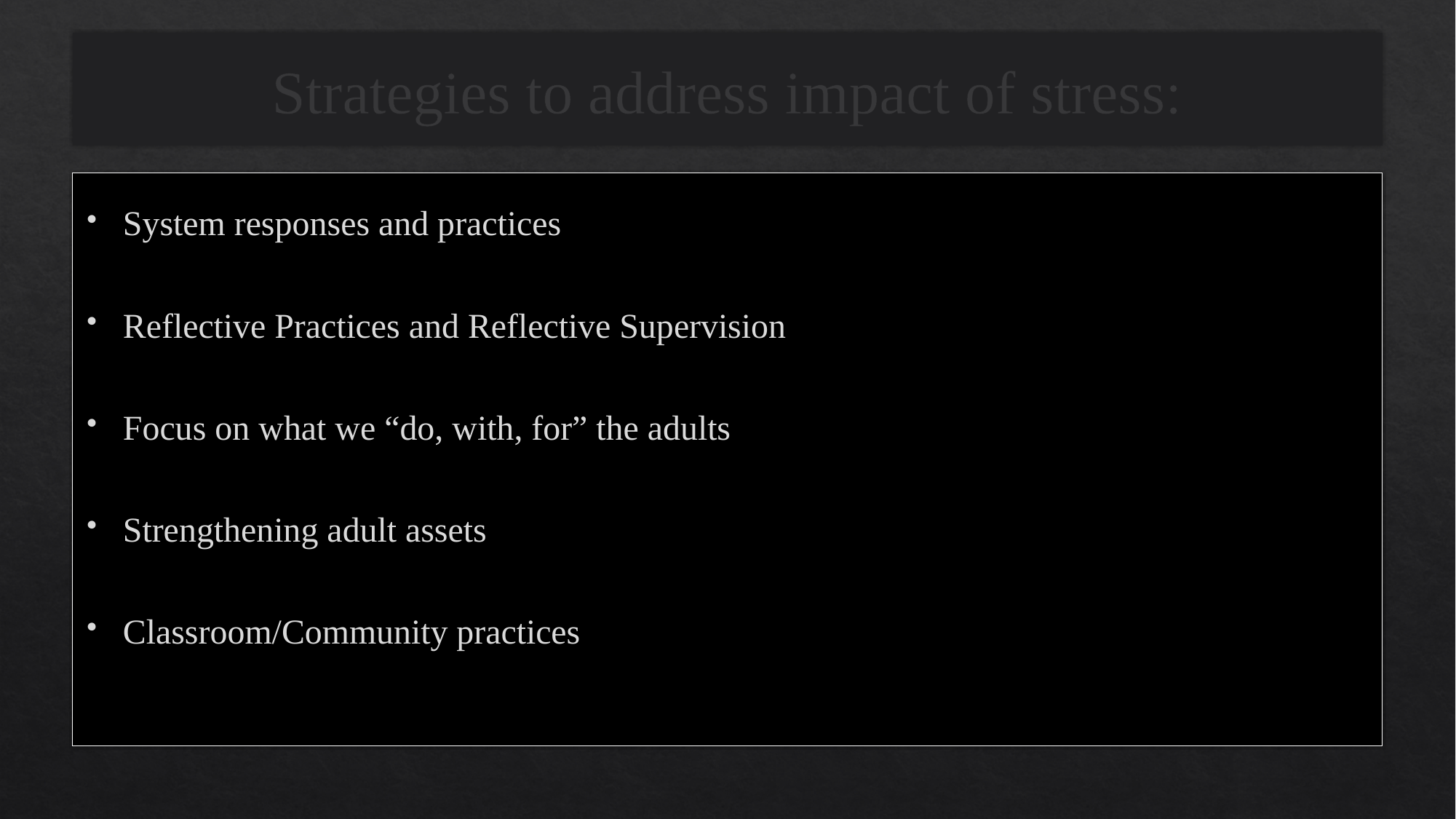

# Strategies to address impact of stress:

System responses and practices

Reflective Practices and Reflective Supervision

Focus on what we “do, with, for” the adults

Strengthening adult assets

Classroom/Community practices

all rights reserved, NFI 2018